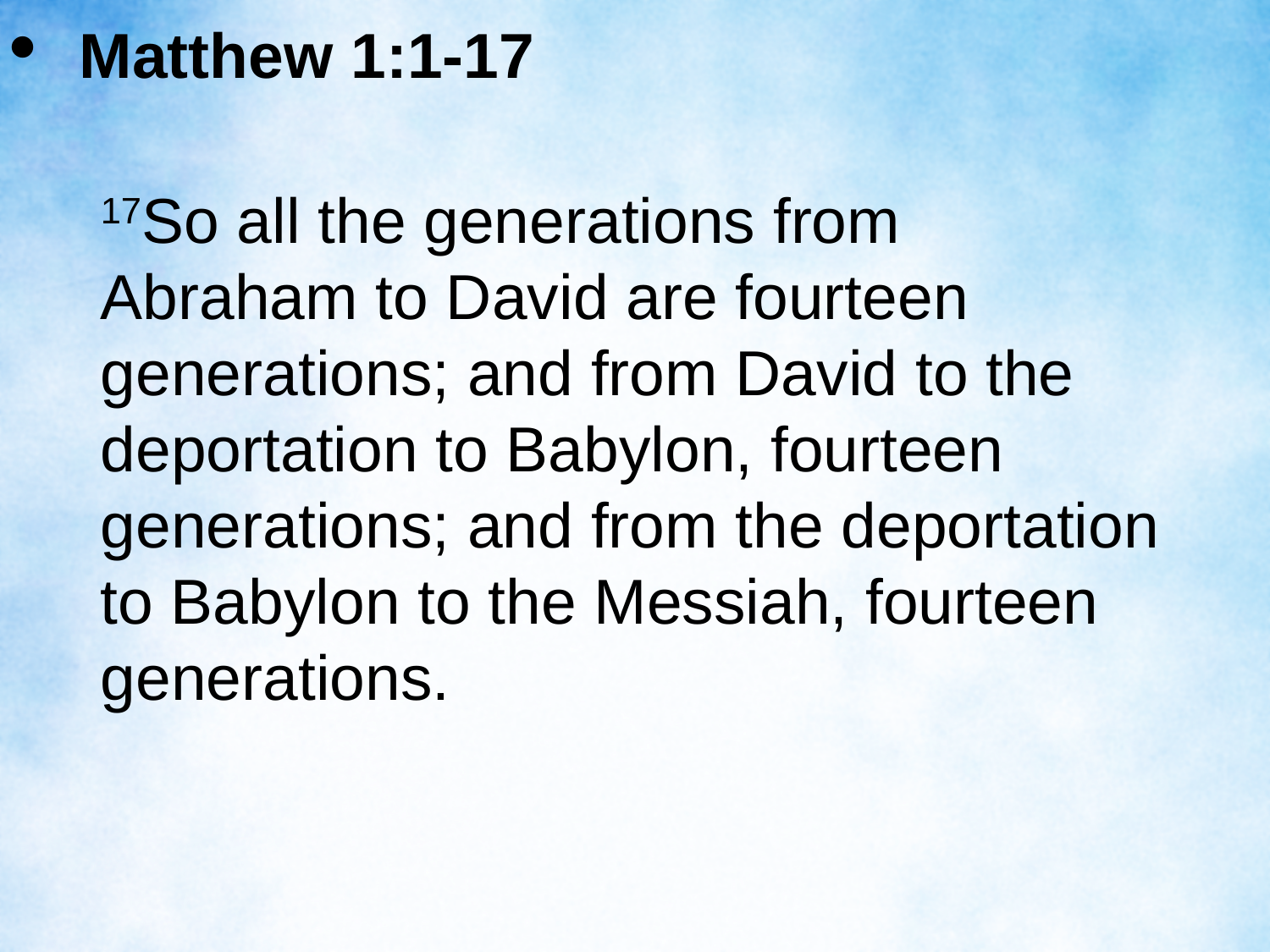

Matthew 1:1-17
17So all the generations from Abraham to David are fourteen generations; and from David to the deportation to Babylon, fourteen generations; and from the deportation to Babylon to the Messiah, fourteen generations.